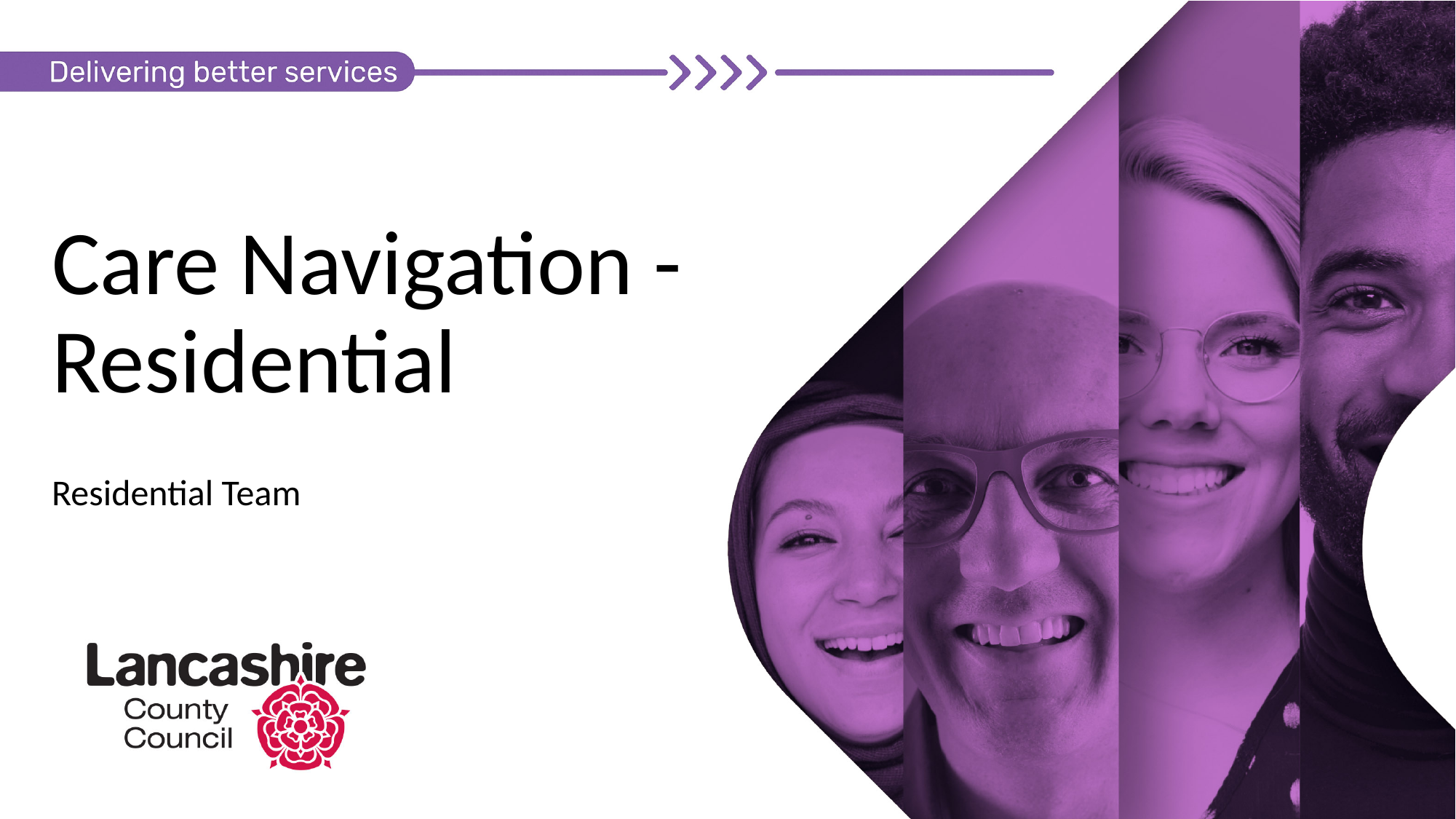

# Care Navigation - Residential
Residential Team